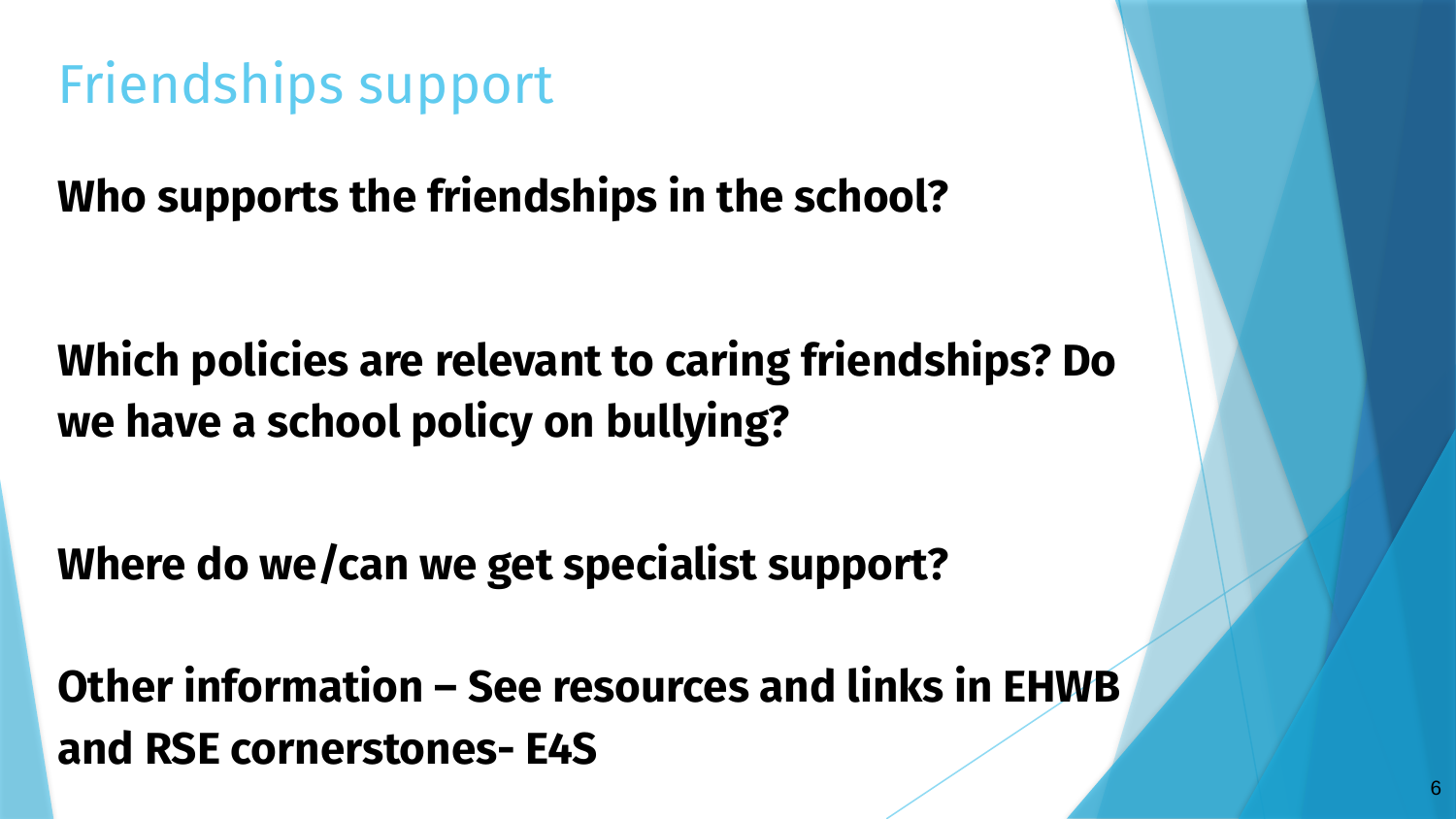

# Friendships support

Who supports the friendships in the school?

Which policies are relevant to caring friendships? Do we have a school policy on bullying?

Where do we/can we get specialist support?
Other information – See resources and links in EHWB and RSE cornerstones- E4S

6